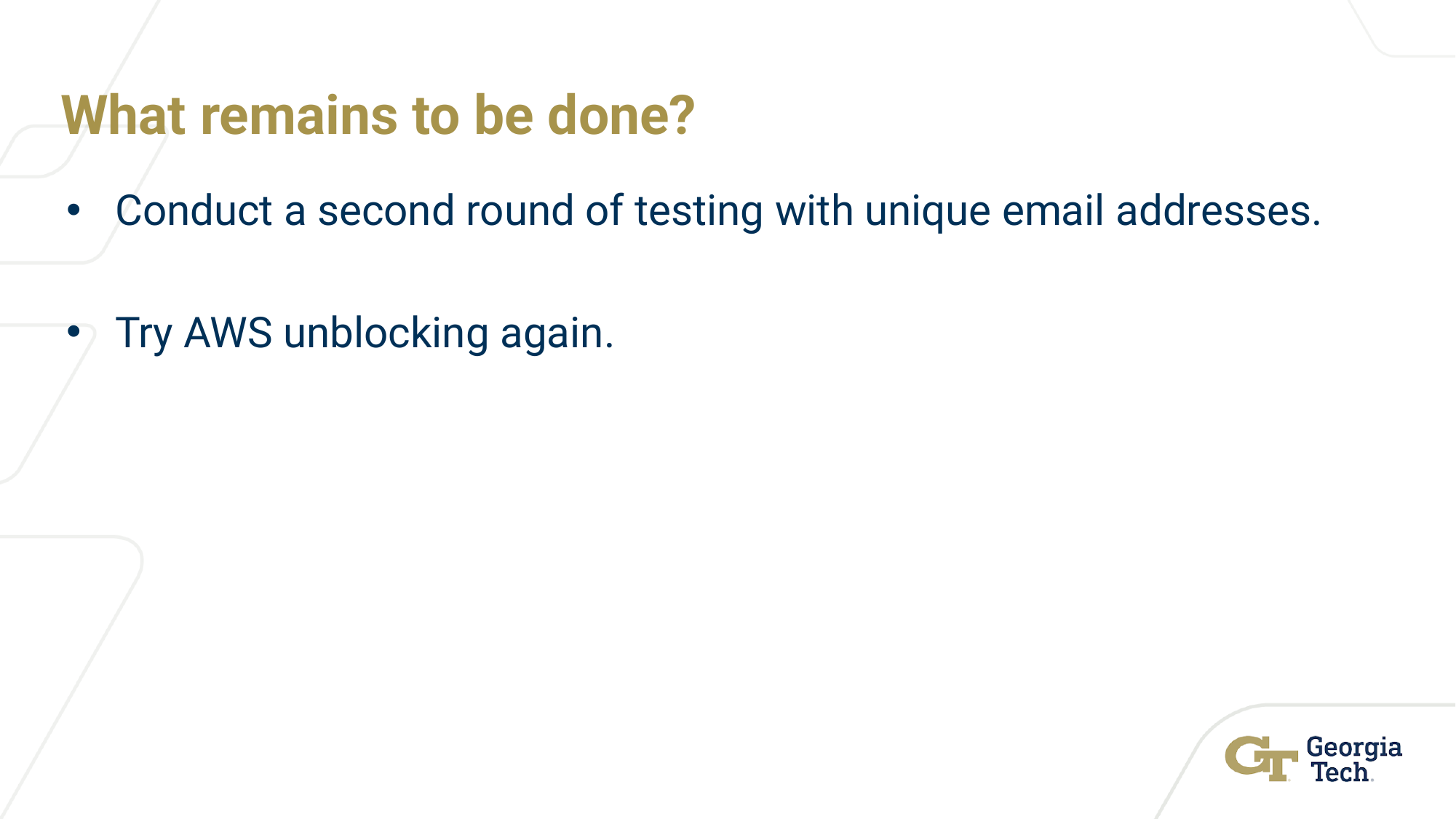

# What remains to be done?
Conduct a second round of testing with unique email addresses.

Try AWS unblocking again.